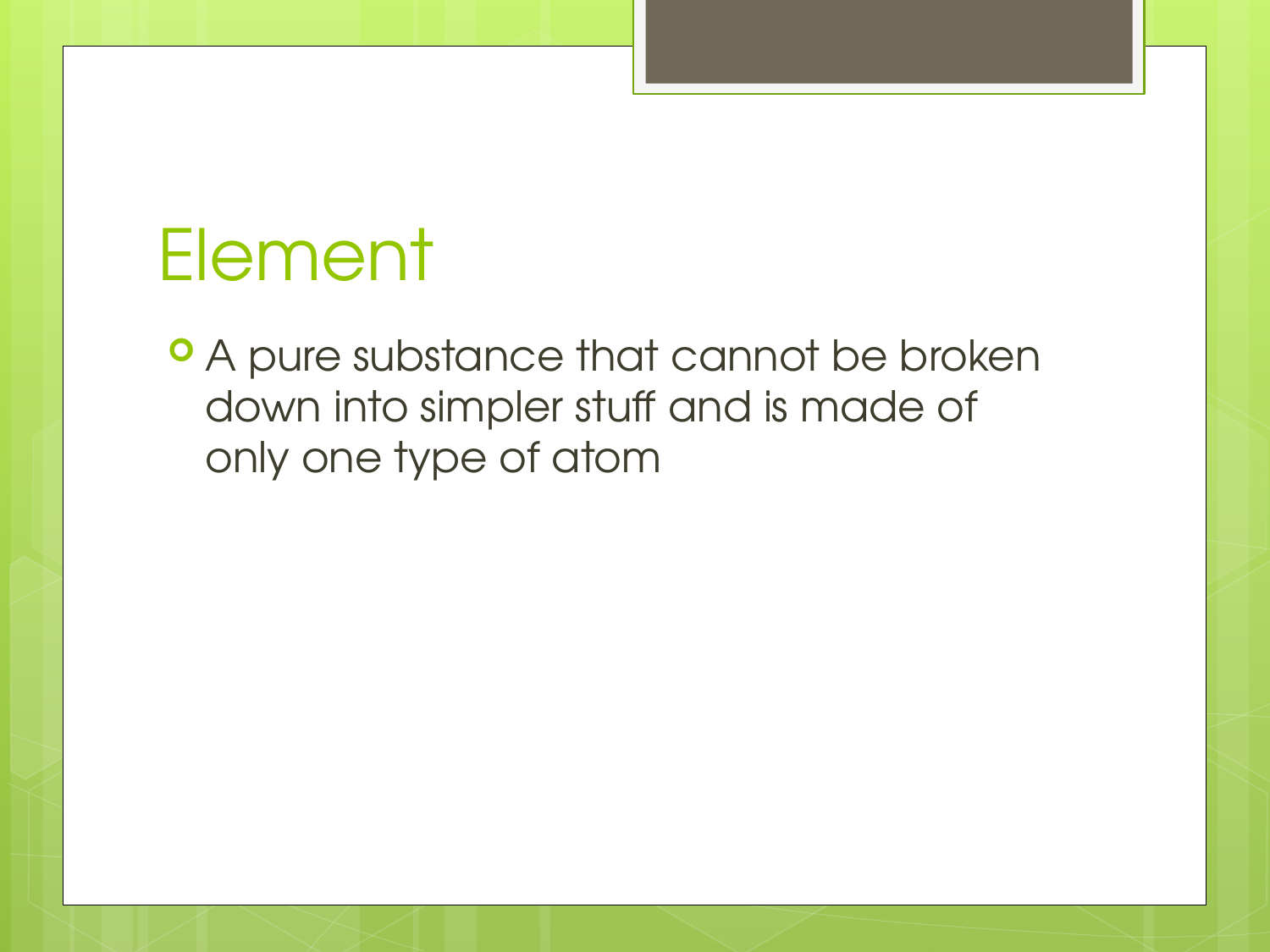

# Element
A pure substance that cannot be broken down into simpler stuff and is made of only one type of atom